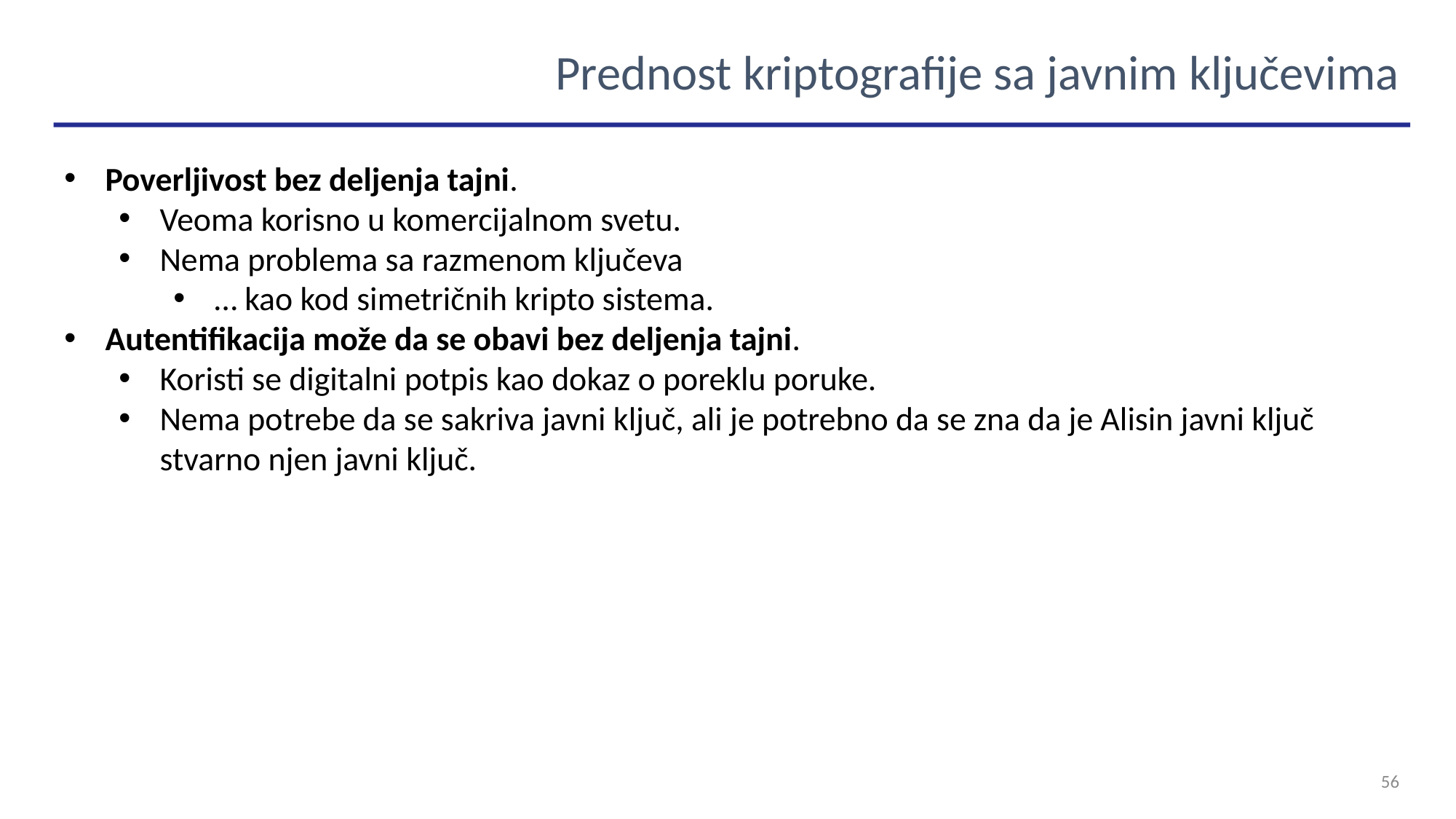

Prednost kriptografije sa javnim ključevima

Poverljivost bez deljenja tajni.
Veoma korisno u komercijalnom svetu.
Nema problema sa razmenom ključeva
… kao kod simetričnih kripto sistema.
Autentifikacija može da se obavi bez deljenja tajni.
Koristi se digitalni potpis kao dokaz o poreklu poruke.
Nema potrebe da se sakriva javni ključ, ali je potrebno da se zna da je Alisin javni ključ stvarno njen javni ključ.
56